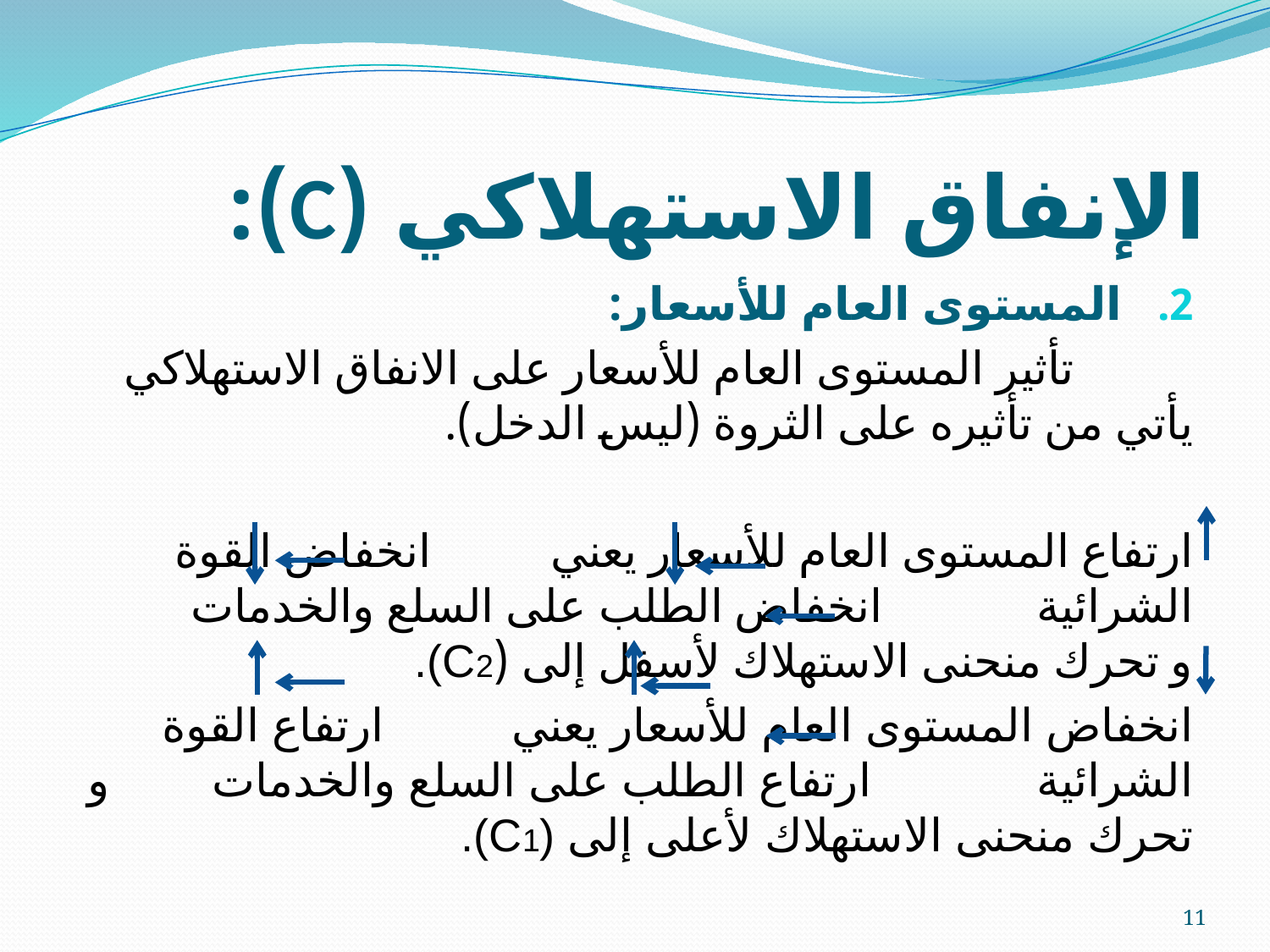

# الإنفاق الاستهلاكي (C):
المستوى العام للأسعار:
          تأثير المستوى العام للأسعار على الانفاق الاستهلاكي يأتي من تأثيره على الثروة (ليس الدخل).

ارتفاع المستوى العام للأسعار يعني          انخفاض القوة الشرائية             انخفاض الطلب على السلع والخدمات        و تحرك منحنى الاستهلاك لأسفل إلى (C2).
انخفاض المستوى العام للأسعار يعني          ارتفاع القوة الشرائية             ارتفاع الطلب على السلع والخدمات        و تحرك منحنى الاستهلاك لأعلى إلى (C1).

11